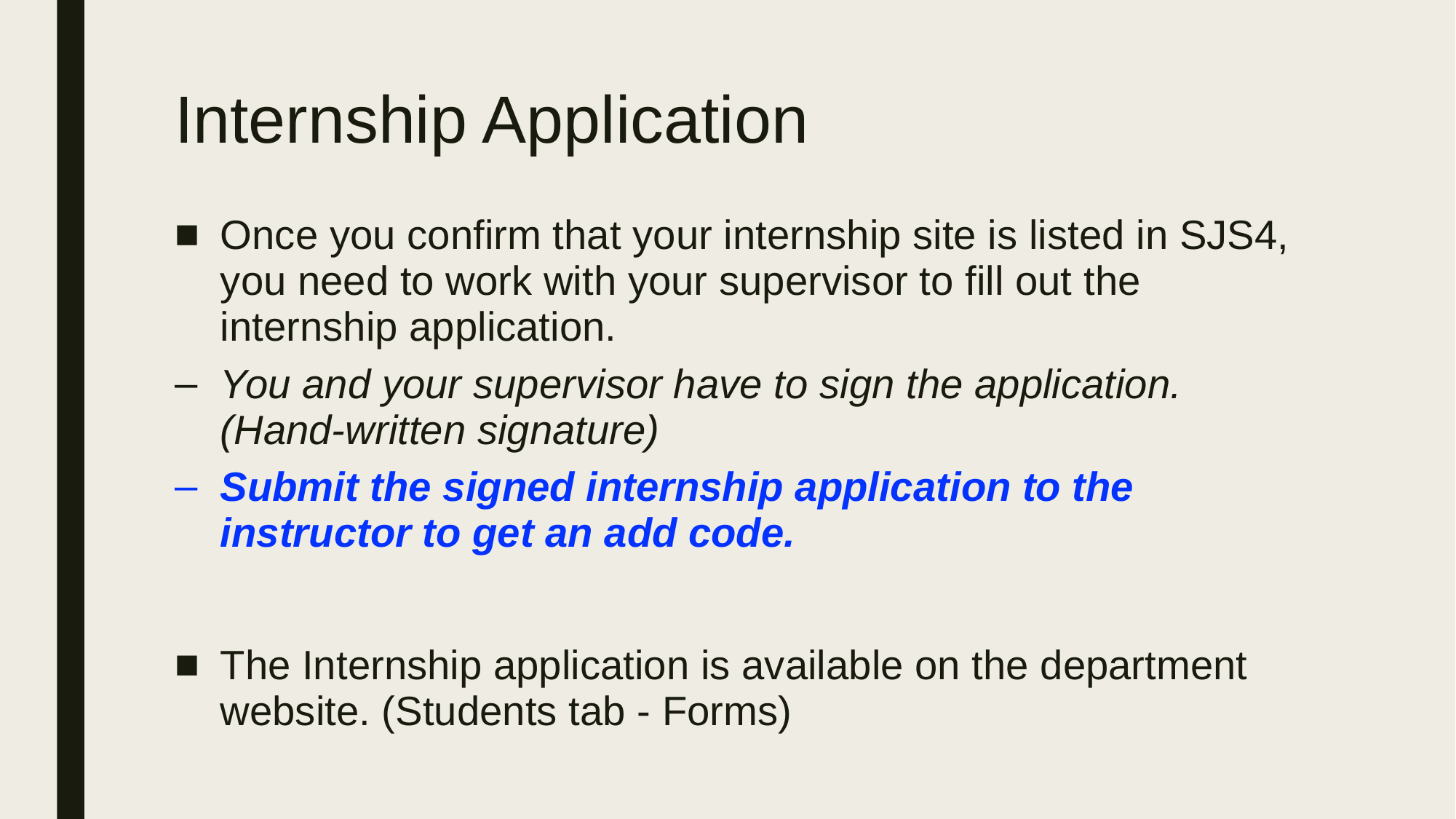

# Internship Application
Once you confirm that your internship site is listed in SJS4, you need to work with your supervisor to fill out the internship application.
You and your supervisor have to sign the application. (Hand-written signature)
Submit the signed internship application to the instructor to get an add code.

The Internship application is available on the department website. (Students tab - Forms)